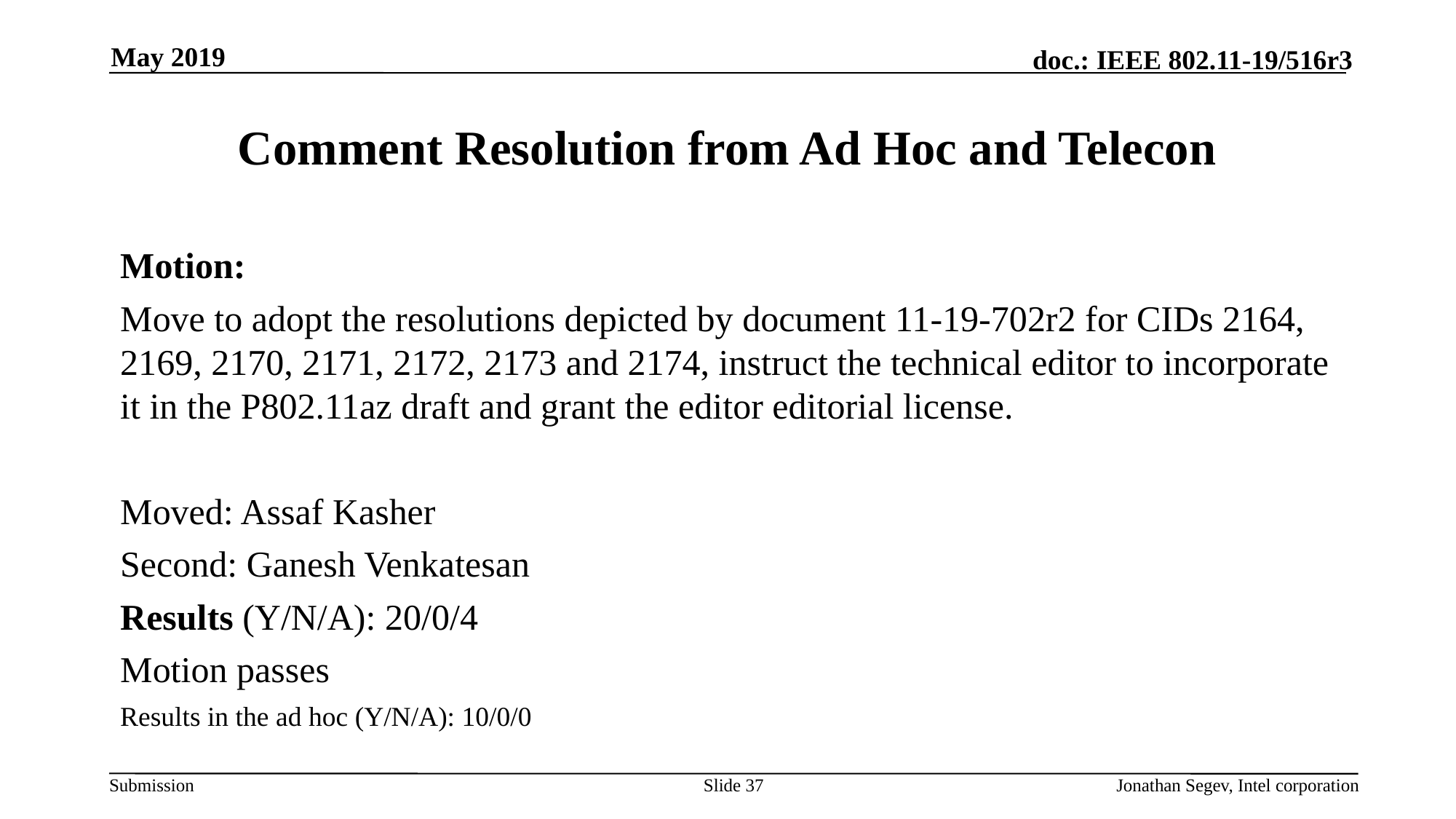

May 2019
# Comment Resolution from Ad Hoc and Telecon
Motion:
Move to adopt the resolutions depicted by document 11-19-702r2 for CIDs 2164, 2169, 2170, 2171, 2172, 2173 and 2174, instruct the technical editor to incorporate it in the P802.11az draft and grant the editor editorial license.

Moved: Assaf Kasher
Second: Ganesh Venkatesan
Results (Y/N/A): 20/0/4
Motion passes
Results in the ad hoc (Y/N/A): 10/0/0

Slide 37
Jonathan Segev, Intel corporation